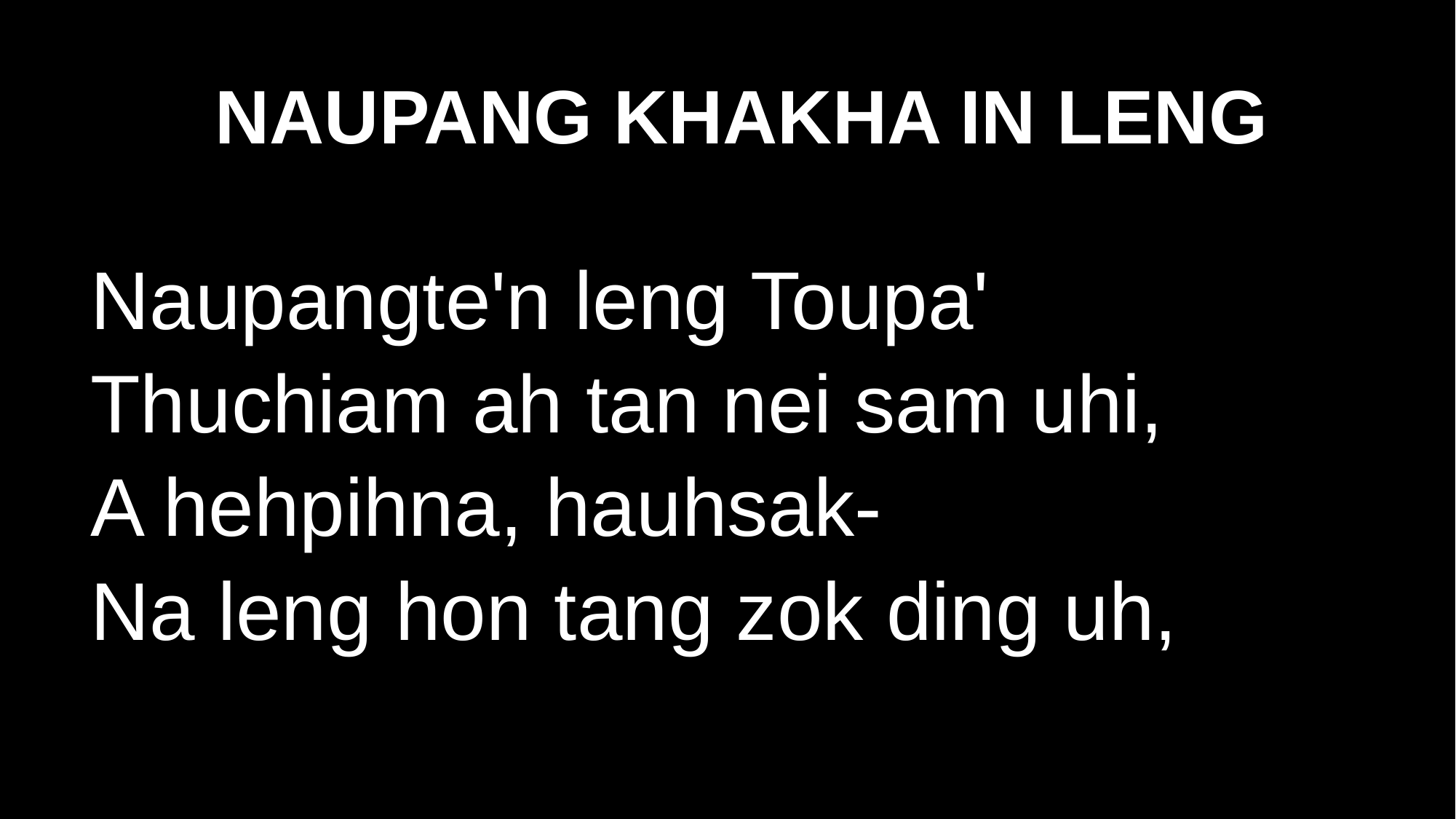

NAUPANG KHAKHA IN LENG
Naupangte'n leng Toupa'
Thuchiam ah tan nei sam uhi,
A hehpihna, hauhsak-
Na leng hon tang zok ding uh,